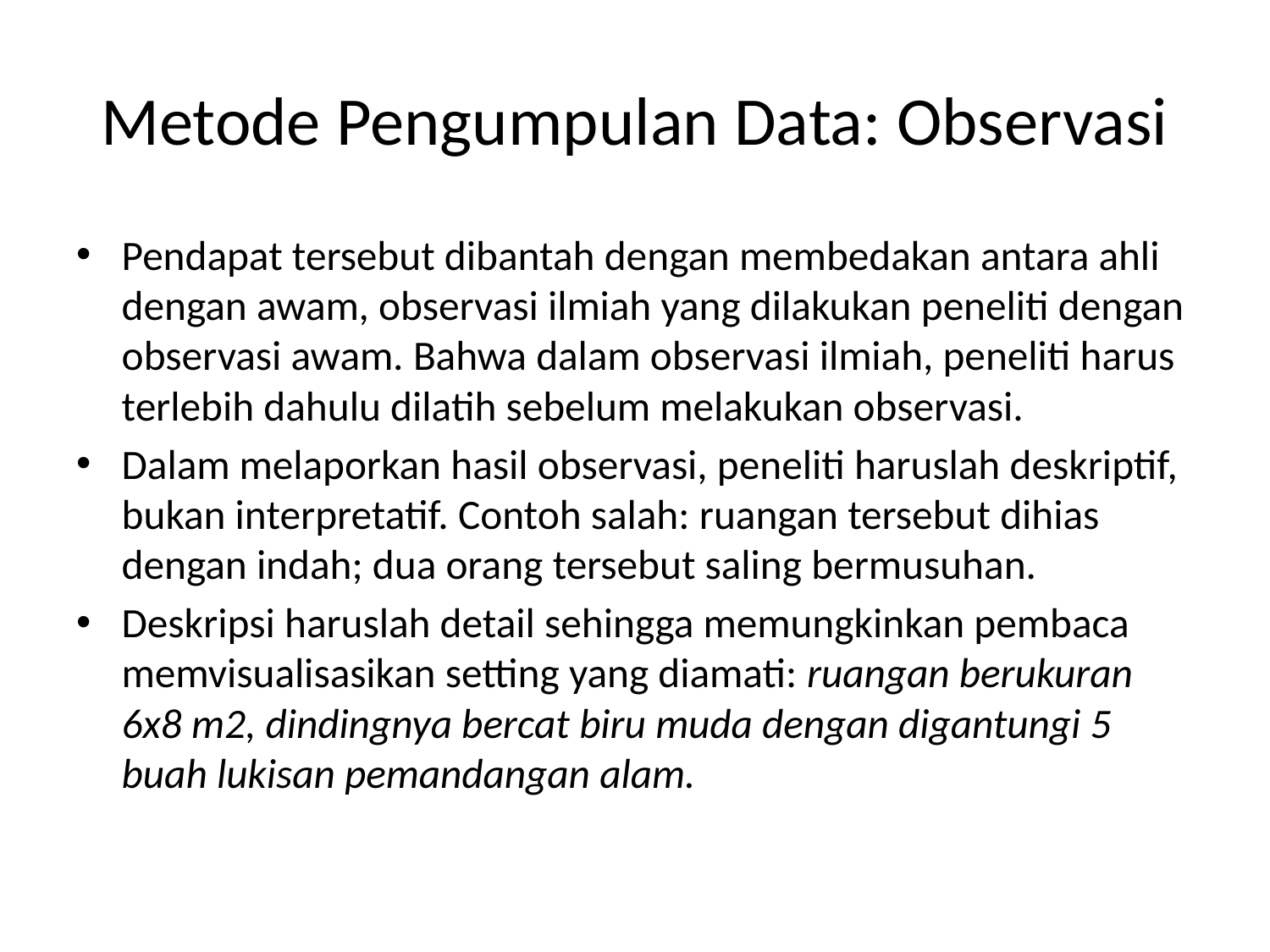

# Metode Pengumpulan Data: Observasi
Pendapat tersebut dibantah dengan membedakan antara ahli dengan awam, observasi ilmiah yang dilakukan peneliti dengan observasi awam. Bahwa dalam observasi ilmiah, peneliti harus terlebih dahulu dilatih sebelum melakukan observasi.
Dalam melaporkan hasil observasi, peneliti haruslah deskriptif, bukan interpretatif. Contoh salah: ruangan tersebut dihias dengan indah; dua orang tersebut saling bermusuhan.
Deskripsi haruslah detail sehingga memungkinkan pembaca memvisualisasikan setting yang diamati: ruangan berukuran 6x8 m2, dindingnya bercat biru muda dengan digantungi 5 buah lukisan pemandangan alam.